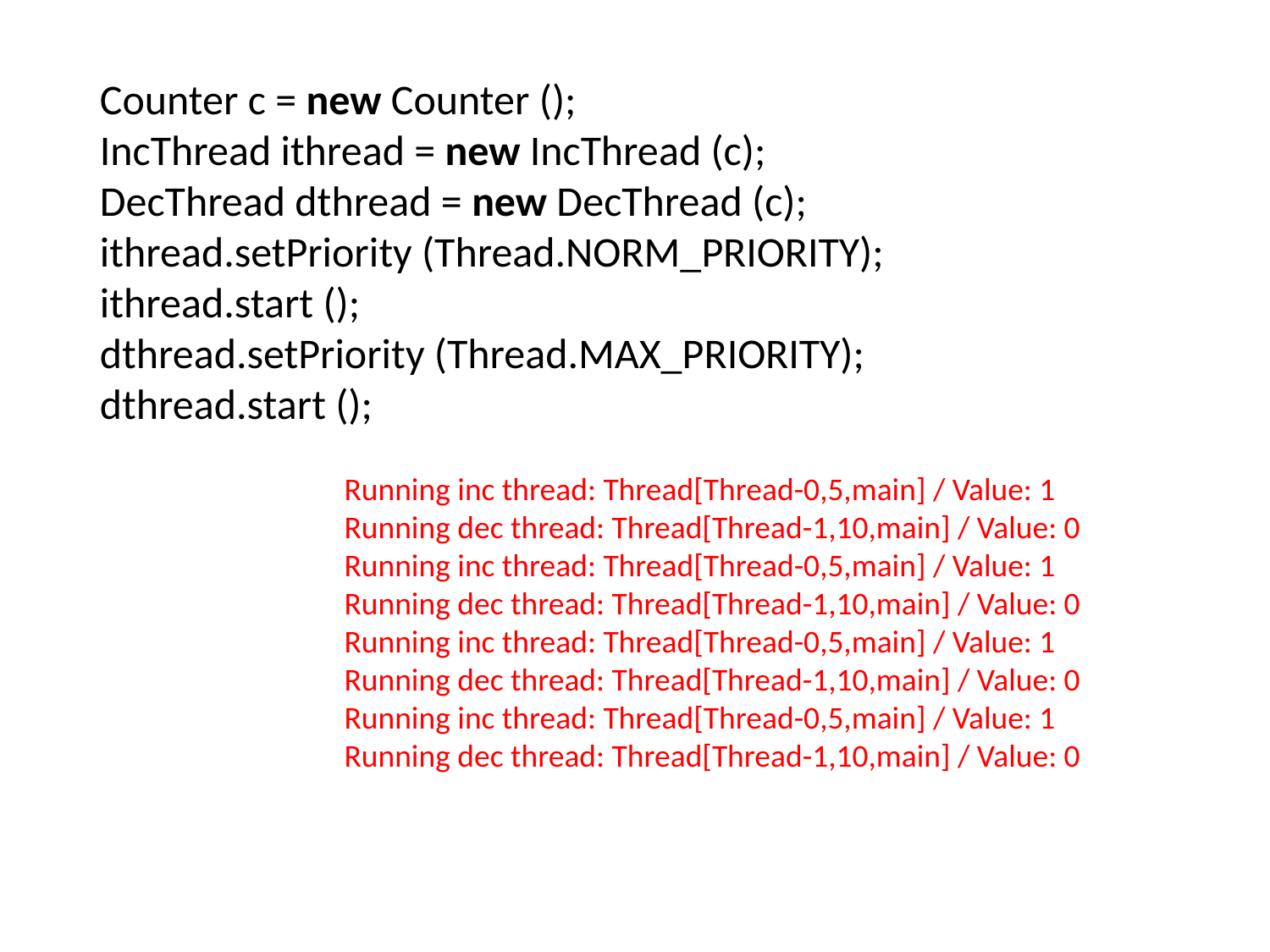

Counter c = new Counter ();
IncThread ithread = new IncThread (c);
DecThread dthread = new DecThread (c);
ithread.setPriority (Thread.NORM_PRIORITY);
ithread.start ();
dthread.setPriority (Thread.MAX_PRIORITY);
dthread.start ();
Running inc thread: Thread[Thread-0,5,main] / Value: 1
Running dec thread: Thread[Thread-1,10,main] / Value: 0
Running inc thread: Thread[Thread-0,5,main] / Value: 1
Running dec thread: Thread[Thread-1,10,main] / Value: 0
Running inc thread: Thread[Thread-0,5,main] / Value: 1
Running dec thread: Thread[Thread-1,10,main] / Value: 0
Running inc thread: Thread[Thread-0,5,main] / Value: 1
Running dec thread: Thread[Thread-1,10,main] / Value: 0